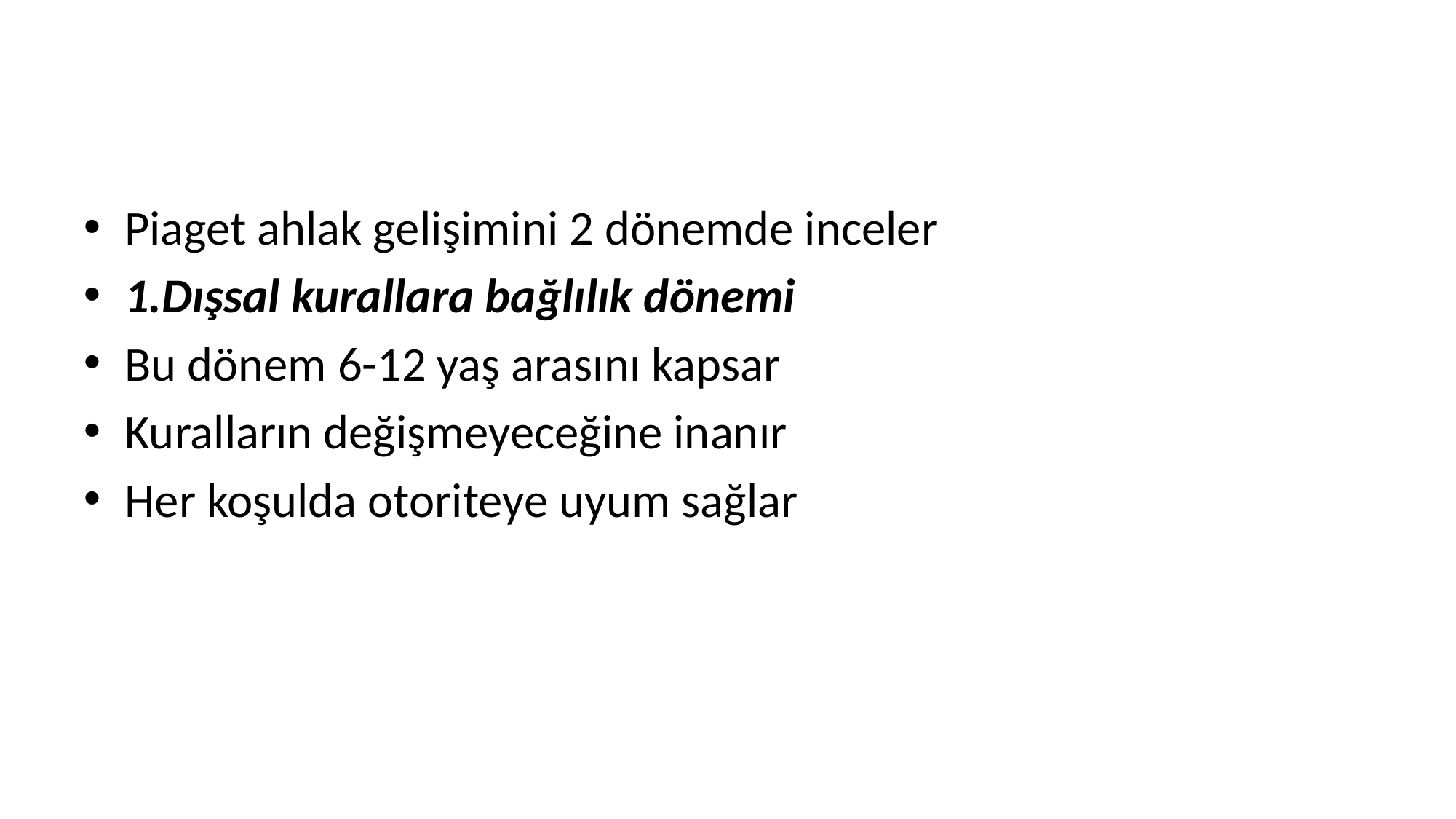

#
Piaget ahlak gelişimini 2 dönemde inceler
1.Dışsal kurallara bağlılık dönemi
Bu dönem 6-12 yaş arasını kapsar
Kuralların değişmeyeceğine inanır
Her koşulda otoriteye uyum sağlar